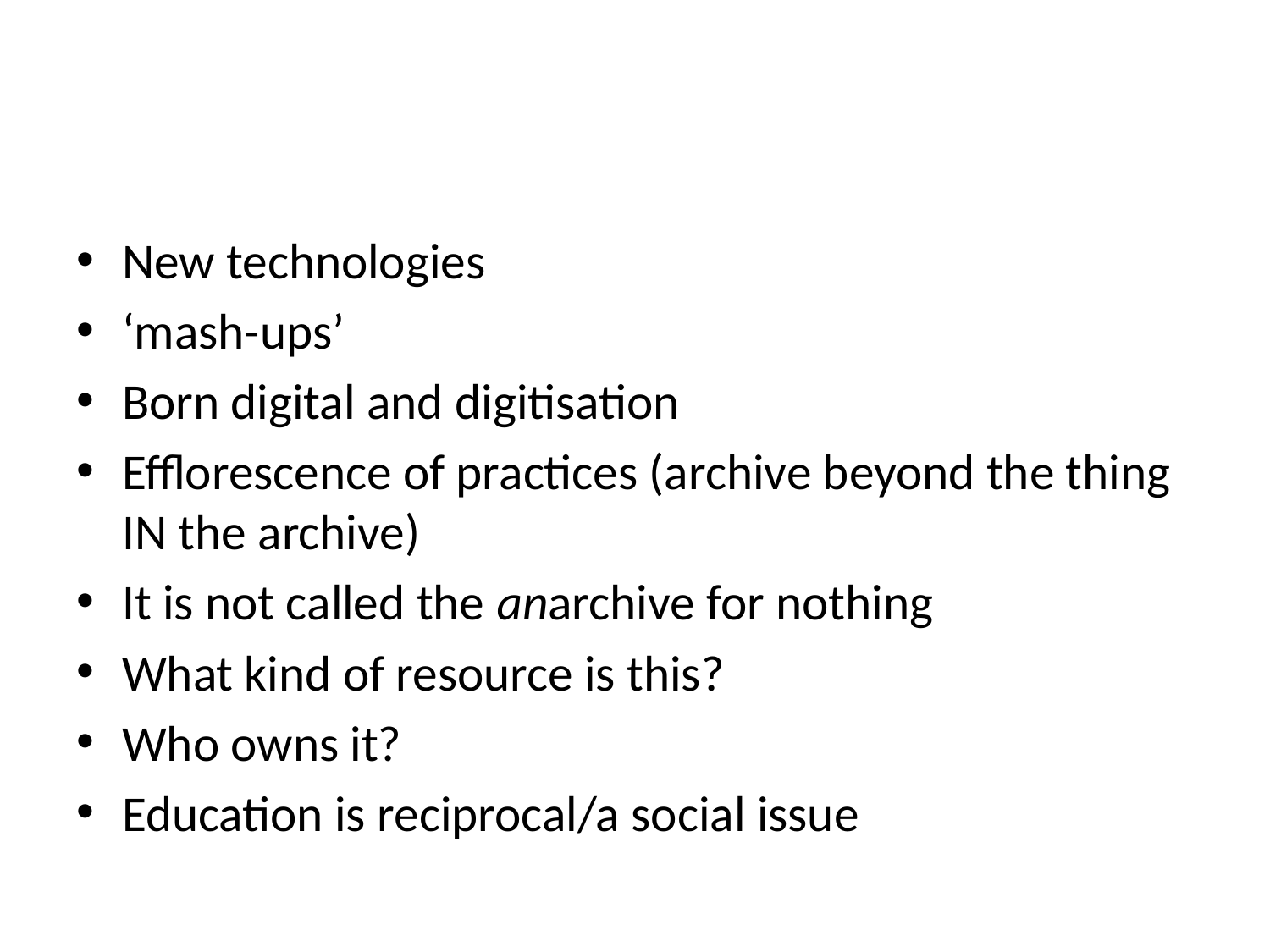

#
New technologies
‘mash-ups’
Born digital and digitisation
Efflorescence of practices (archive beyond the thing IN the archive)
It is not called the anarchive for nothing
What kind of resource is this?
Who owns it?
Education is reciprocal/a social issue